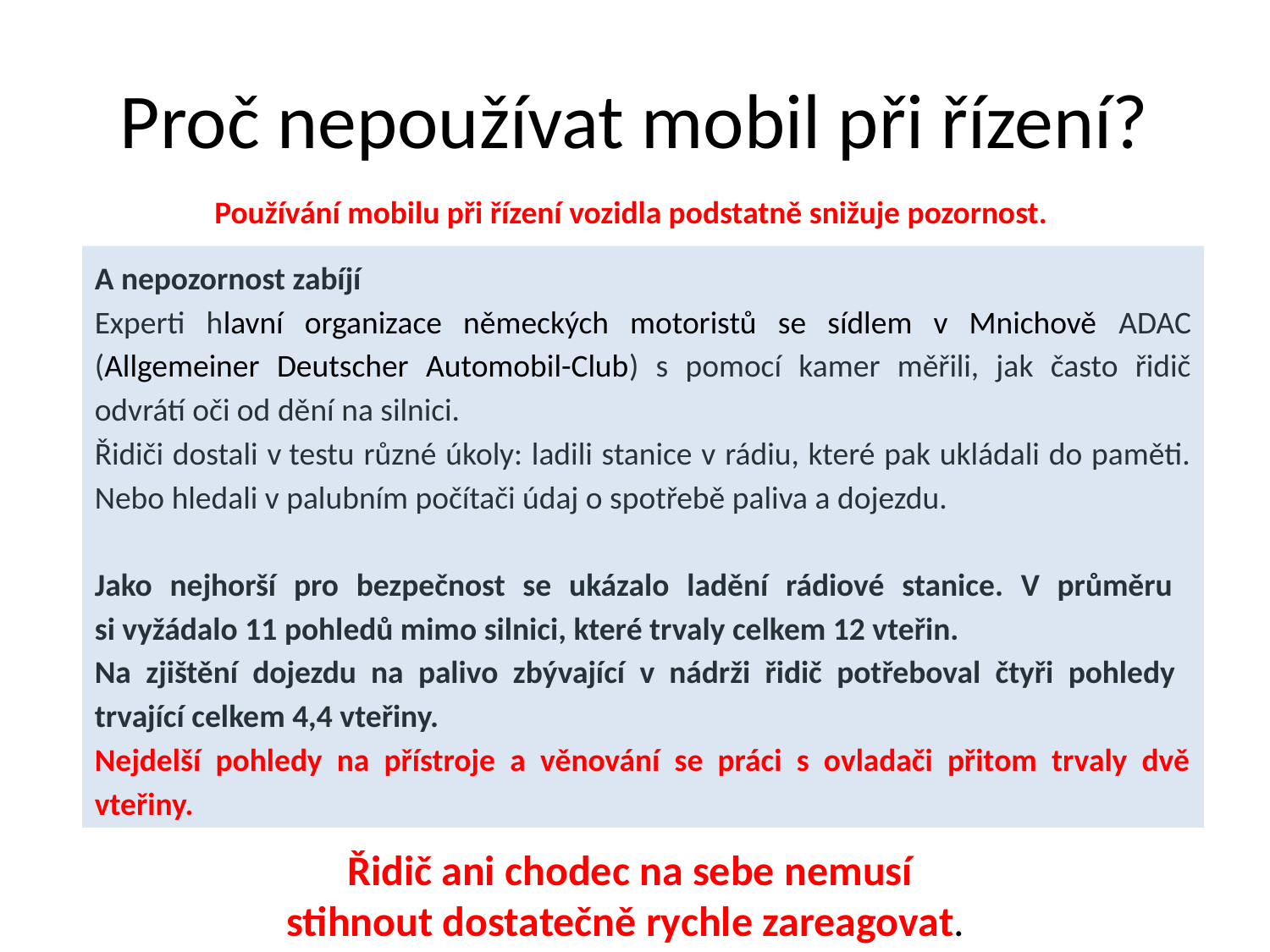

# Proč nepoužívat mobil při řízení?
Používání mobilu při řízení vozidla podstatně snižuje pozornost.
A nepozornost zabíjí
Experti hlavní organizace německých motoristů se sídlem v Mnichově ADAC (Allgemeiner Deutscher Automobil-Club) s pomocí kamer měřili, jak často řidič odvrátí oči od dění na silnici.
Řidiči dostali v testu různé úkoly: ladili stanice v rádiu, které pak ukládali do paměti. Nebo hledali v palubním počítači údaj o spotřebě paliva a dojezdu.

Jako nejhorší pro bezpečnost se ukázalo ladění rádiové stanice. V průměru
si vyžádalo 11 pohledů mimo silnici, které trvaly celkem 12 vteřin.
Na zjištění dojezdu na palivo zbývající v nádrži řidič potřeboval čtyři pohledy
trvající celkem 4,4 vteřiny.
Nejdelší pohledy na přístroje a věnování se práci s ovladači přitom trvaly dvě vteřiny.
Řidič ani chodec na sebe nemusí
stihnout dostatečně rychle zareagovat.